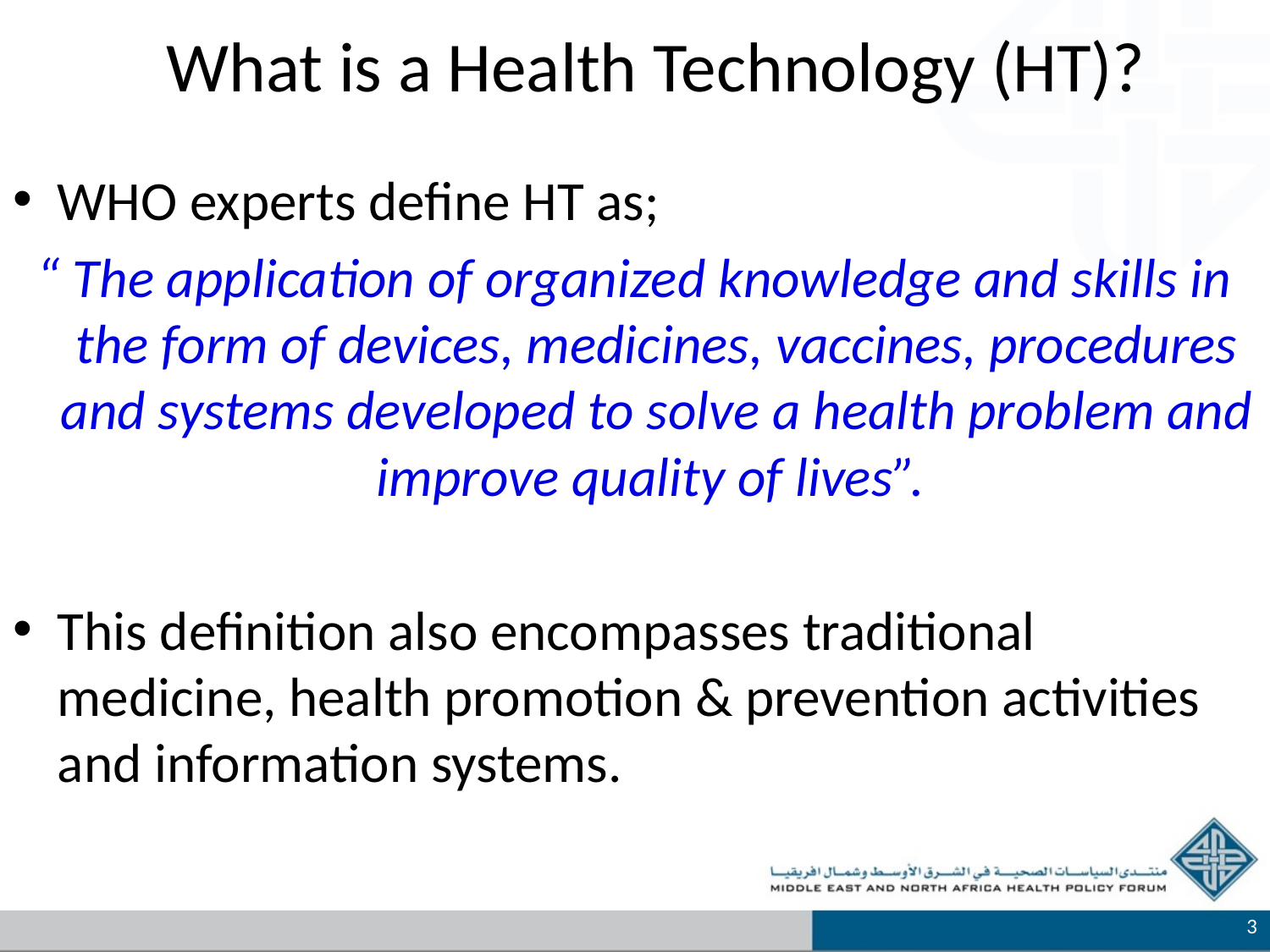

# What is a Health Technology (HT)?
WHO experts define HT as;
“ The application of organized knowledge and skills in the form of devices, medicines, vaccines, procedures and systems developed to solve a health problem and improve quality of lives”.

This definition also encompasses traditional medicine, health promotion & prevention activities and information systems.
3